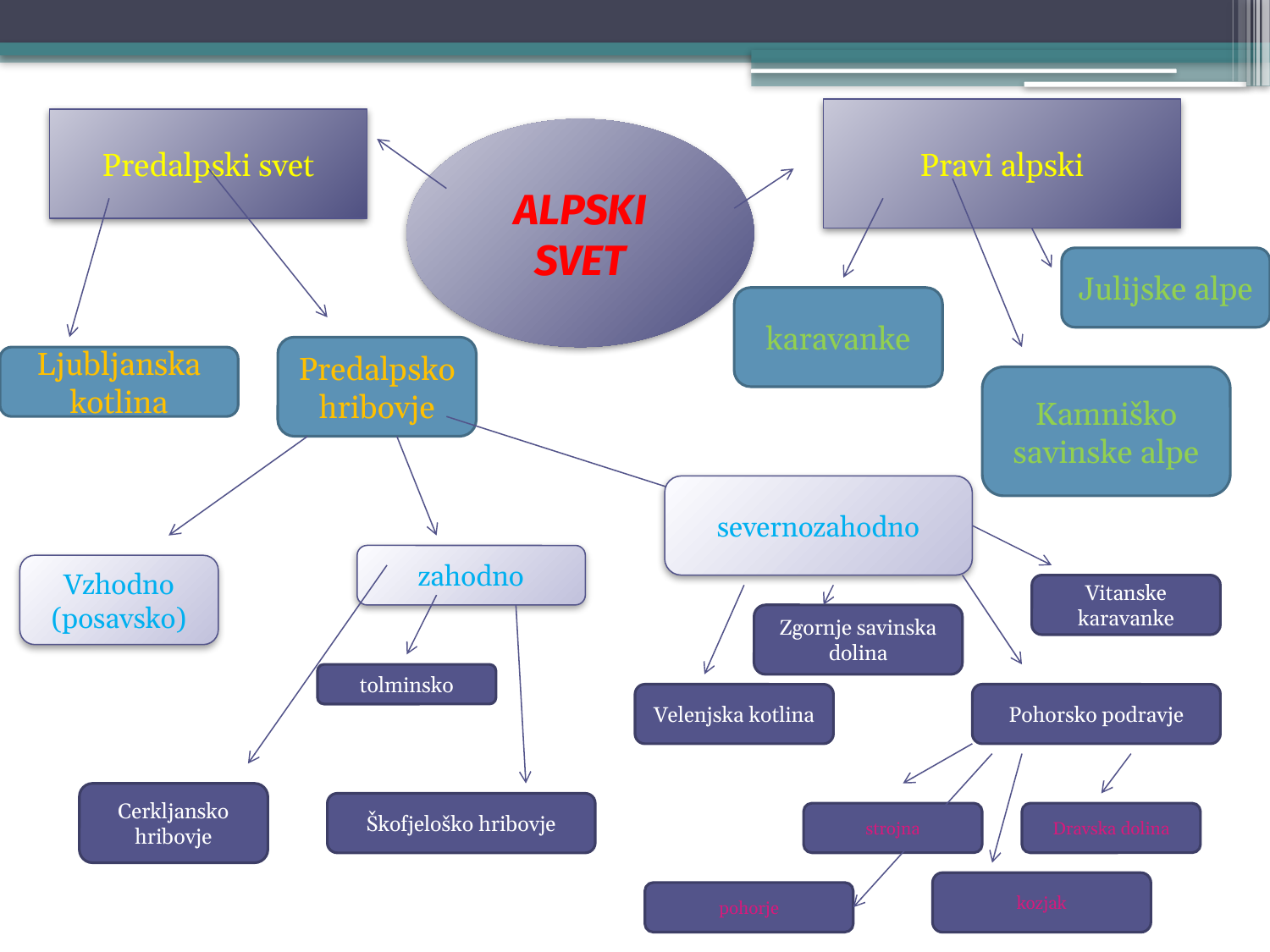

Pravi alpski
Predalpski svet
ALPSKI SVET
Julijske alpe
karavanke
Predalpsko hribovje
Ljubljanska kotlina
Kamniško savinske alpe
severnozahodno
zahodno
Vzhodno (posavsko)
Vitanske karavanke
Zgornje savinska dolina
tolminsko
Velenjska kotlina
Pohorsko podravje
Cerkljansko hribovje
Škofjeloško hribovje
strojna
Dravska dolina
kozjak
pohorje